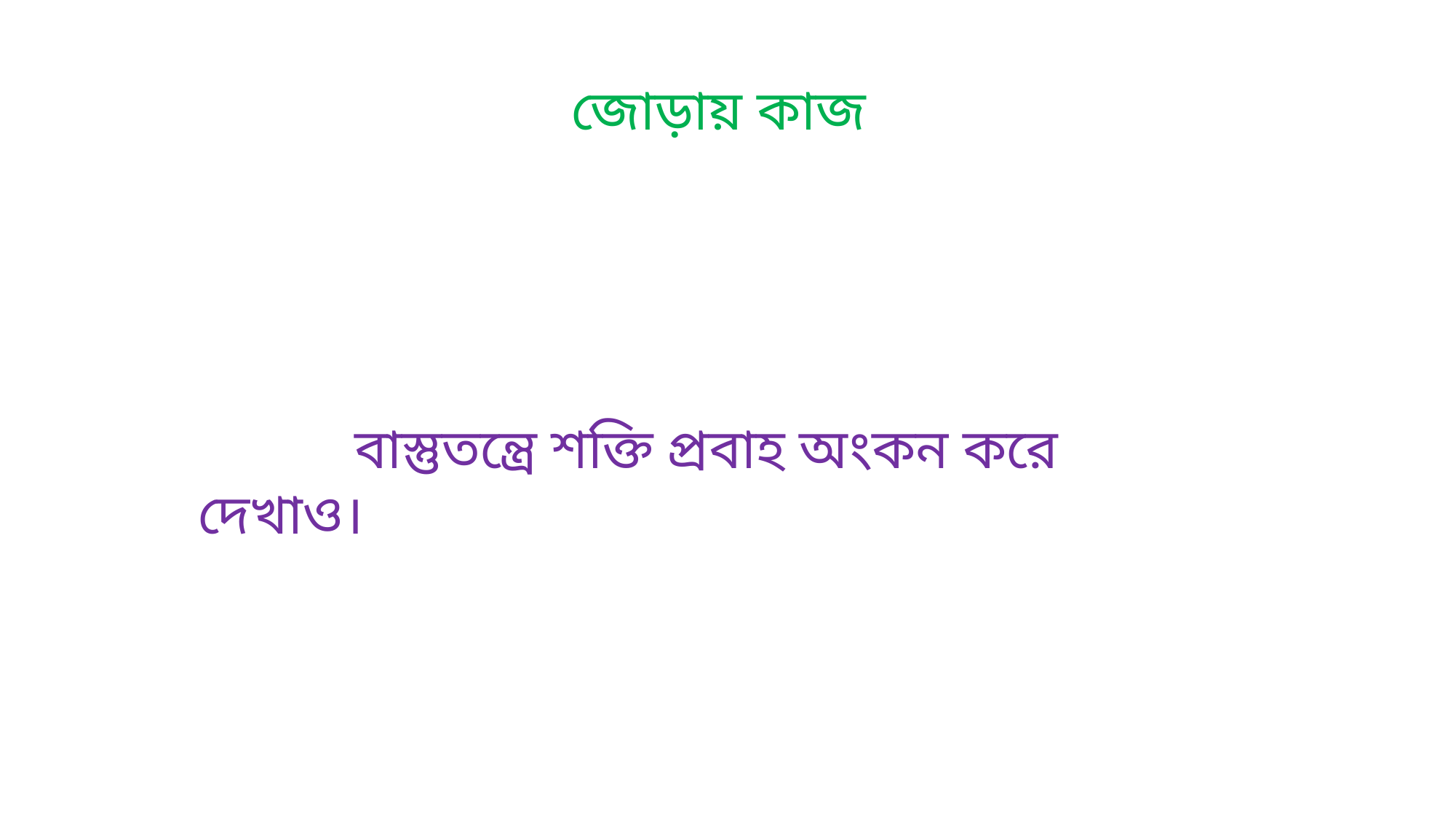

জোড়ায় কাজ
           বাস্তুতন্ত্রে শক্তি প্রবাহ অংকন করে দেখাও।